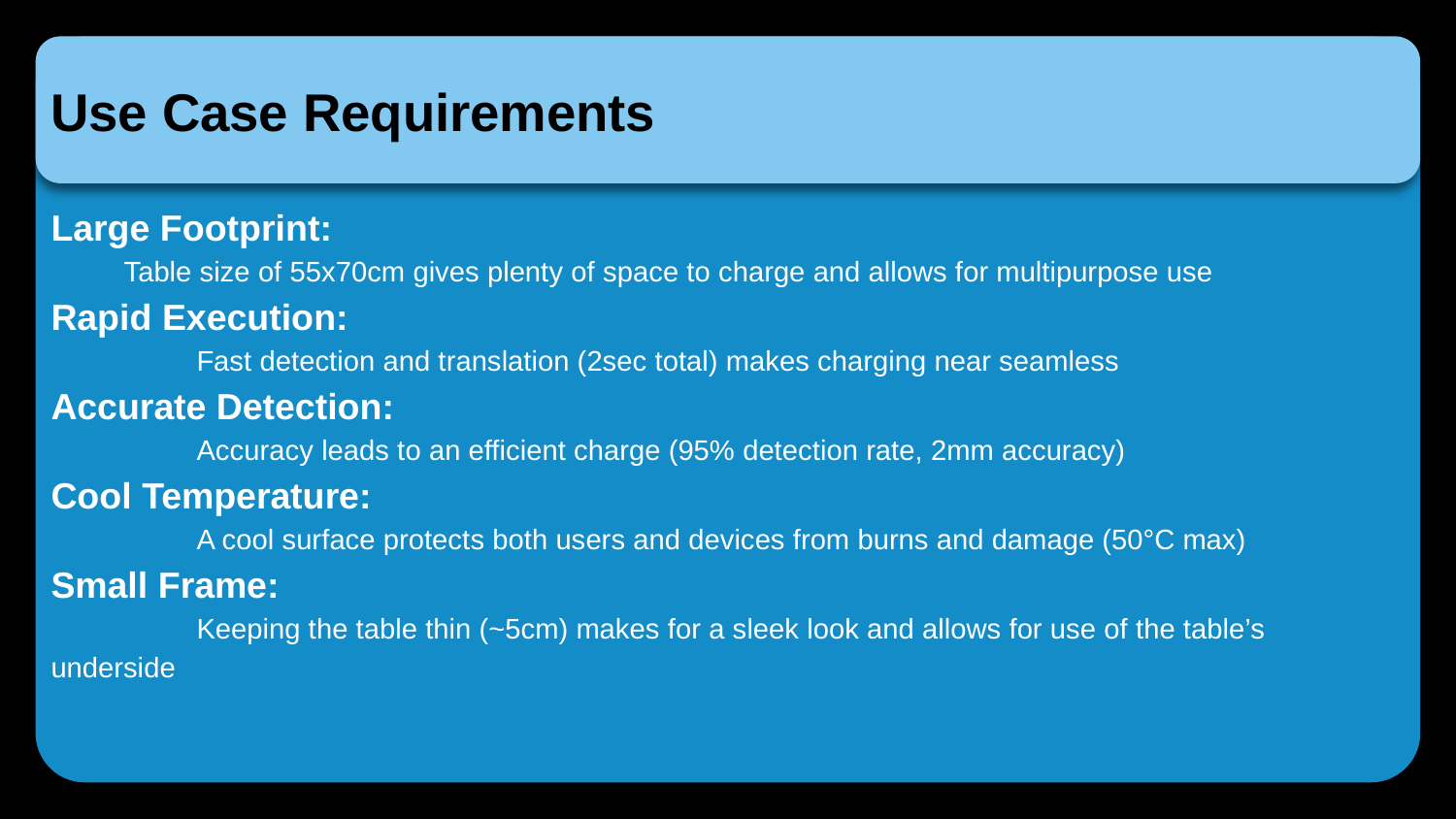

# Use Case Requirements
Large Footprint:
Table size of 55x70cm gives plenty of space to charge and allows for multipurpose use
Rapid Execution:
	Fast detection and translation (2sec total) makes charging near seamless
Accurate Detection:
	Accuracy leads to an efficient charge (95% detection rate, 2mm accuracy)
Cool Temperature:
	A cool surface protects both users and devices from burns and damage (50°C max)
Small Frame:
	Keeping the table thin (~5cm) makes for a sleek look and allows for use of the table’s underside